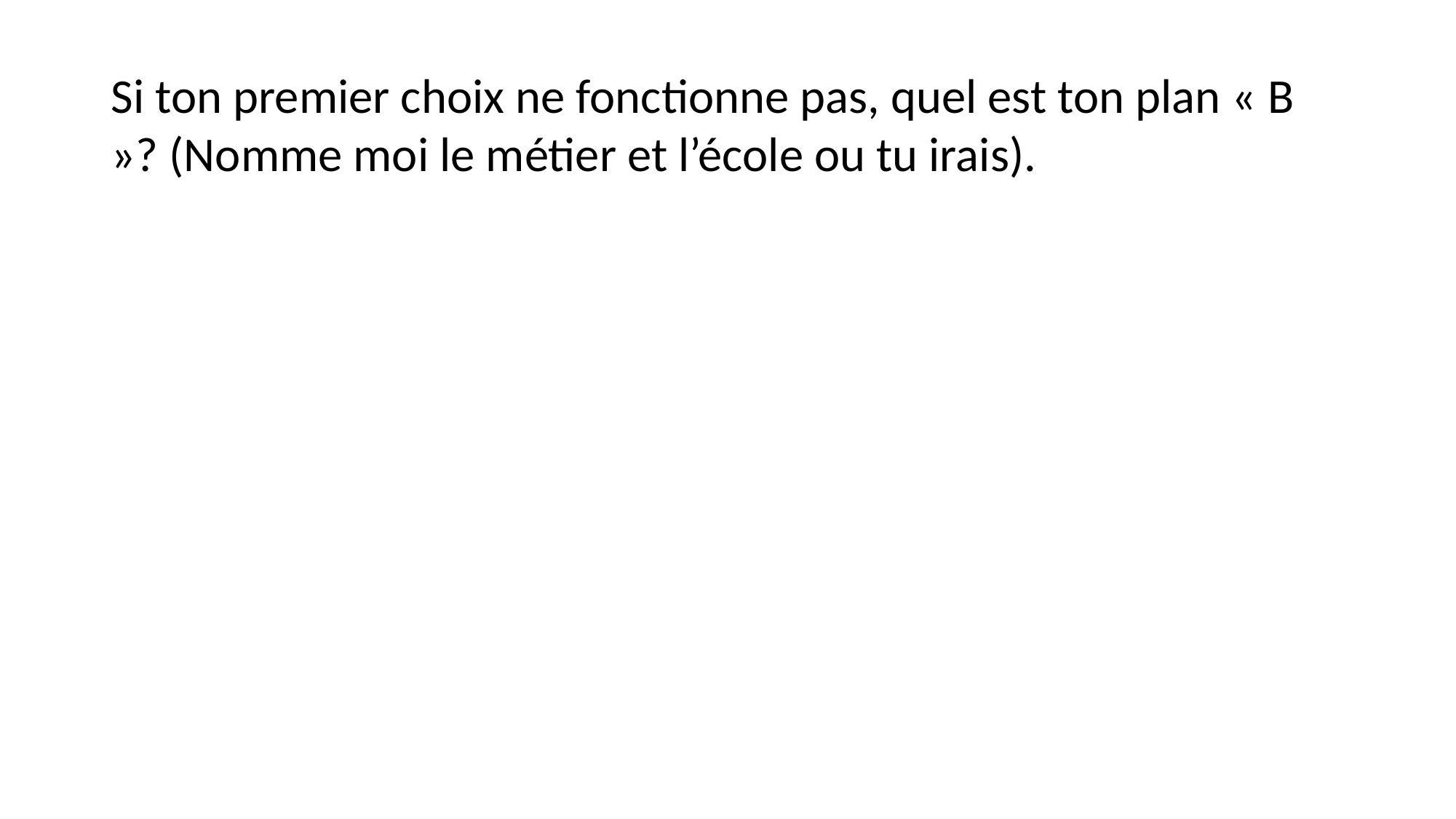

# Si ton premier choix ne fonctionne pas, quel est ton plan « B »? (Nomme moi le métier et l’école ou tu irais).